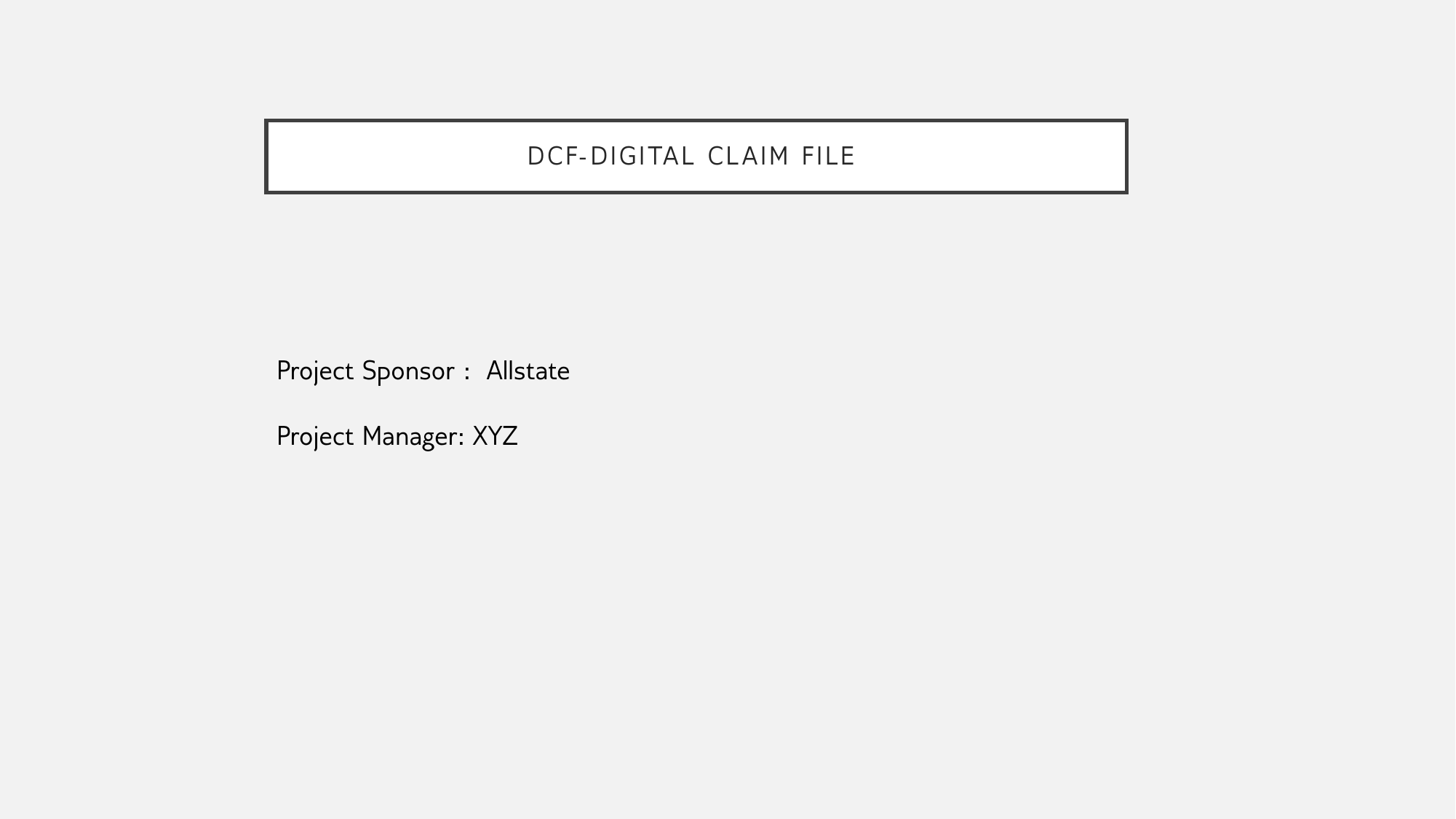

# DCF-Digital claim file

Project Sponsor :  Allstate

Project Manager: XYZ